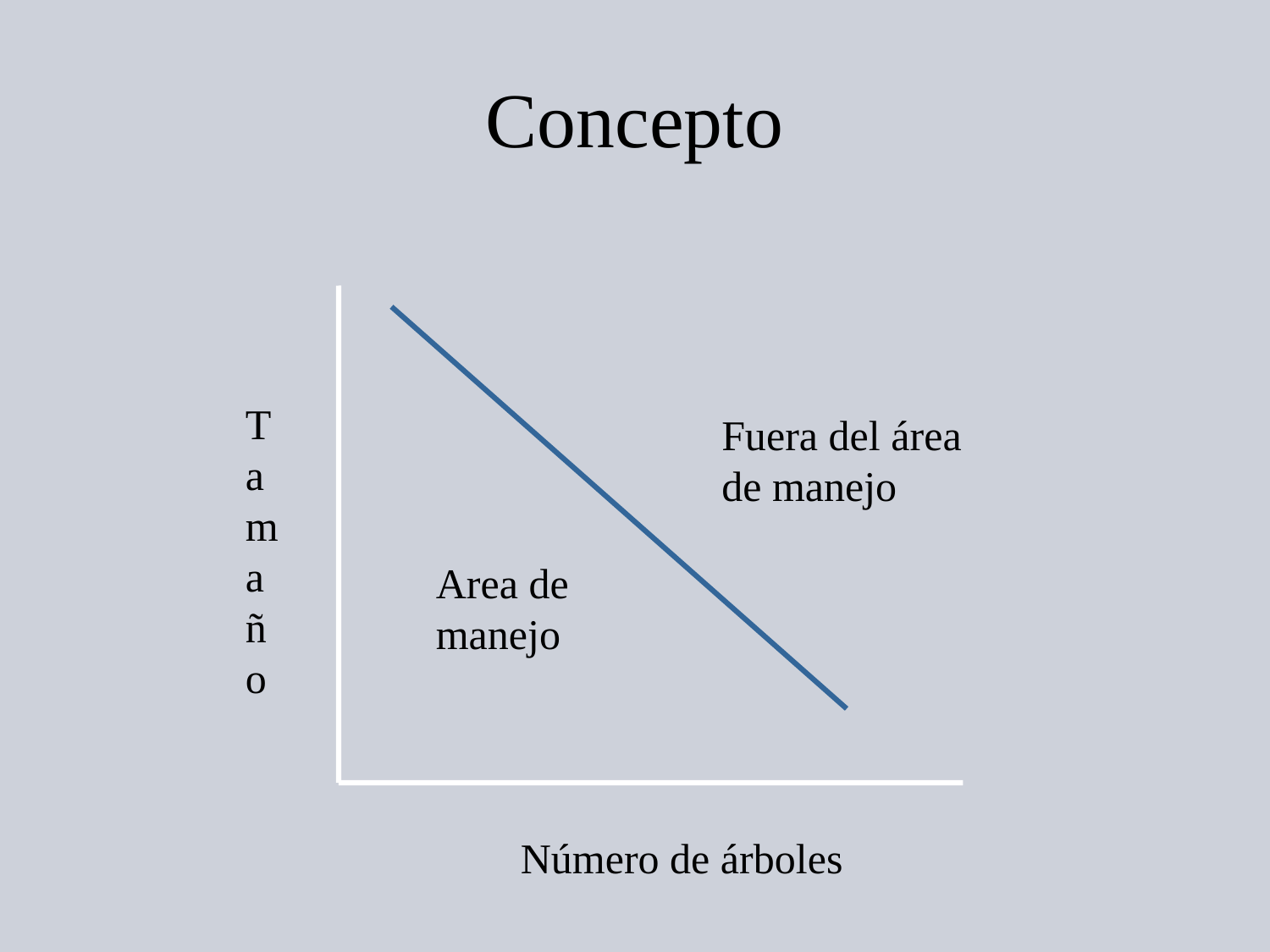

# Concepto

Tamaño
Fuera del área de manejo
Area de manejo
Número de árboles